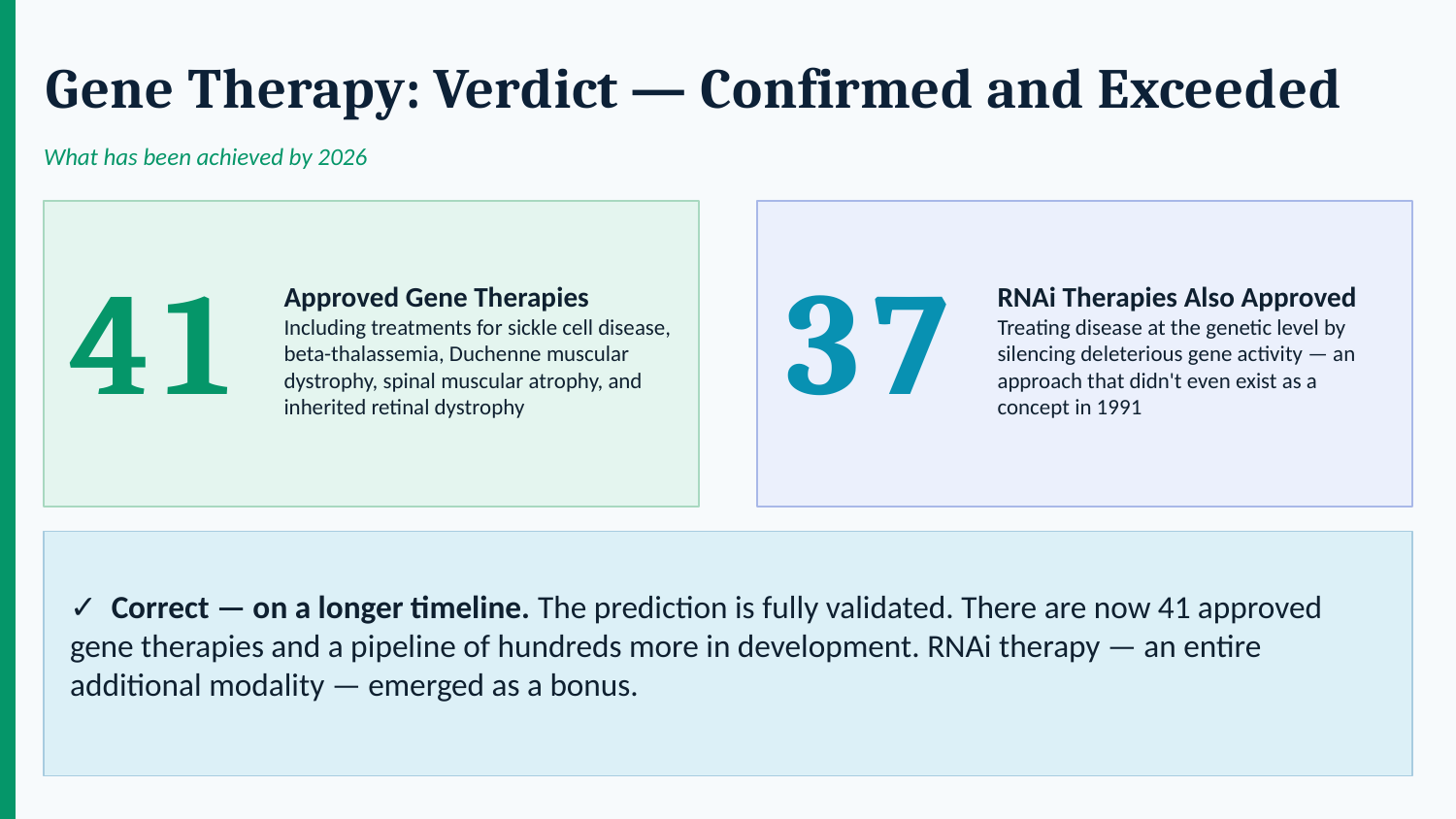

Gene Therapy: Verdict — Confirmed and Exceeded
What has been achieved by 2026

41
37
Approved Gene Therapies
Including treatments for sickle cell disease, beta-thalassemia, Duchenne muscular dystrophy, spinal muscular atrophy, and inherited retinal dystrophy
RNAi Therapies Also Approved
Treating disease at the genetic level by silencing deleterious gene activity — an approach that didn't even exist as a concept in 1991
✓  Correct — on a longer timeline. The prediction is fully validated. There are now 41 approved gene therapies and a pipeline of hundreds more in development. RNAi therapy — an entire additional modality — emerged as a bonus.